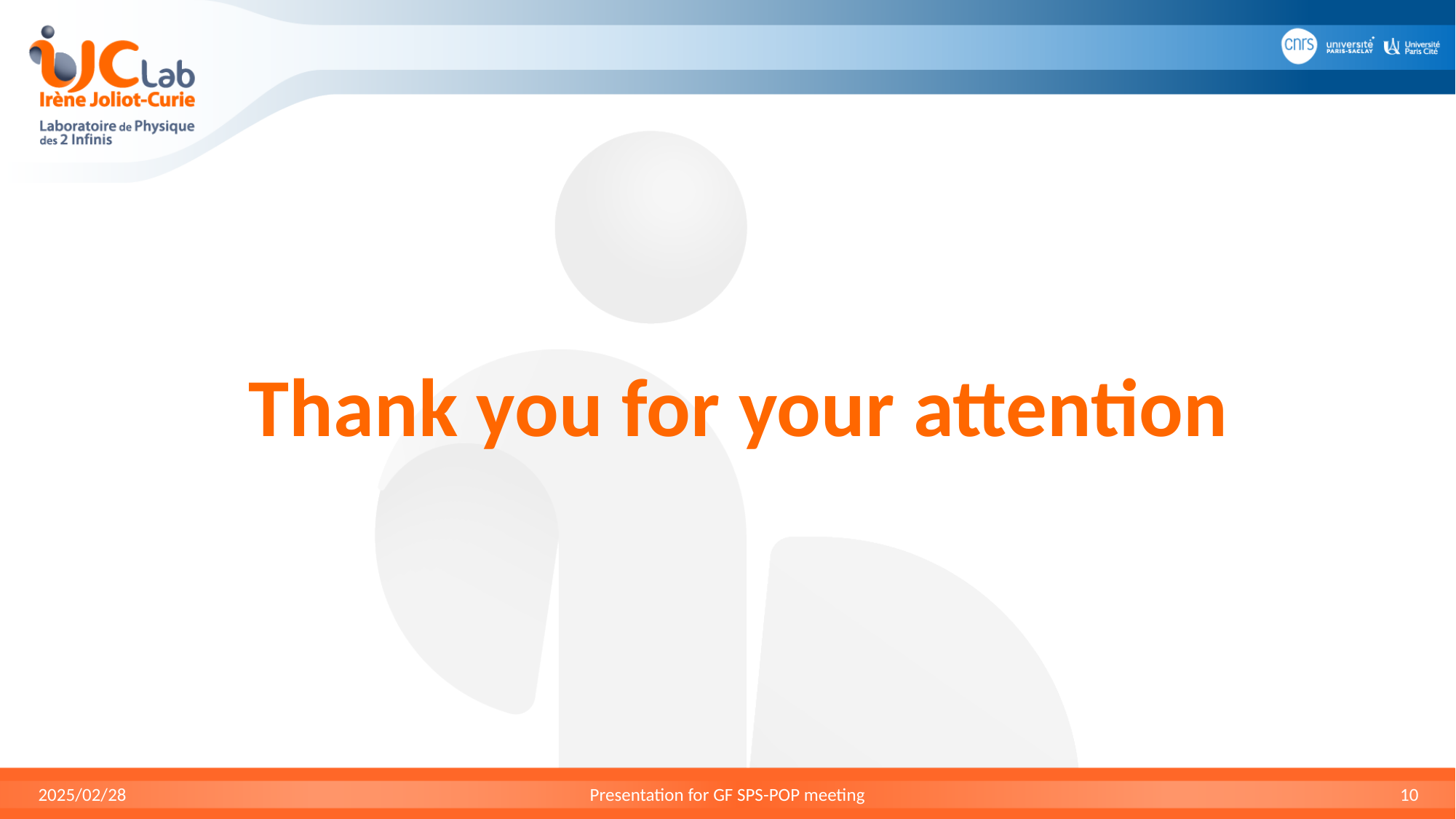

# Thank you for your attention
2025/02/28
Presentation for GF SPS-POP meeting
10